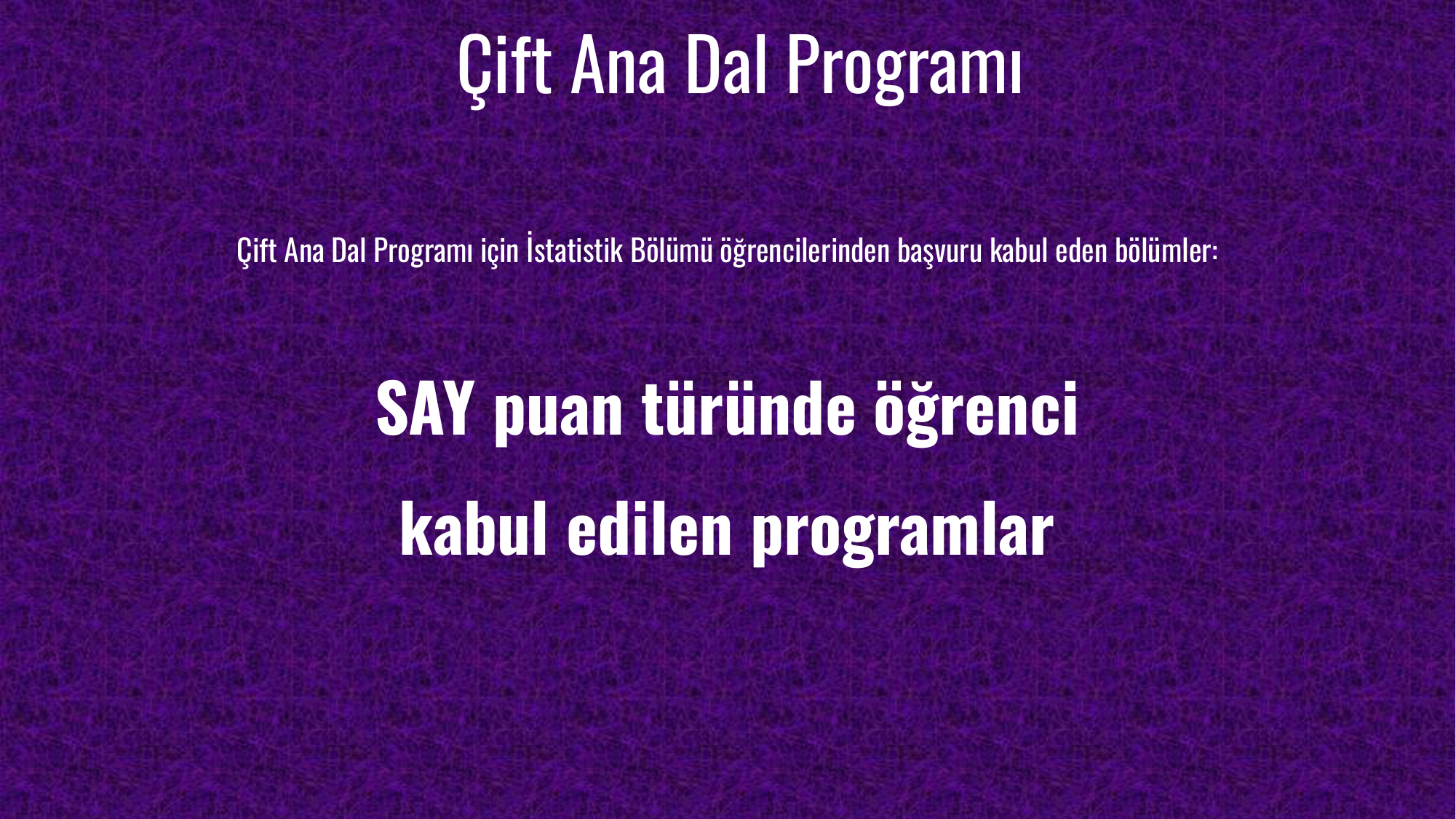

Çift Ana Dal Programı
Çift Ana Dal Programı için İstatistik Bölümü öğrencilerinden başvuru kabul eden bölümler:
SAY puan türünde öğrenci kabul edilen programlar